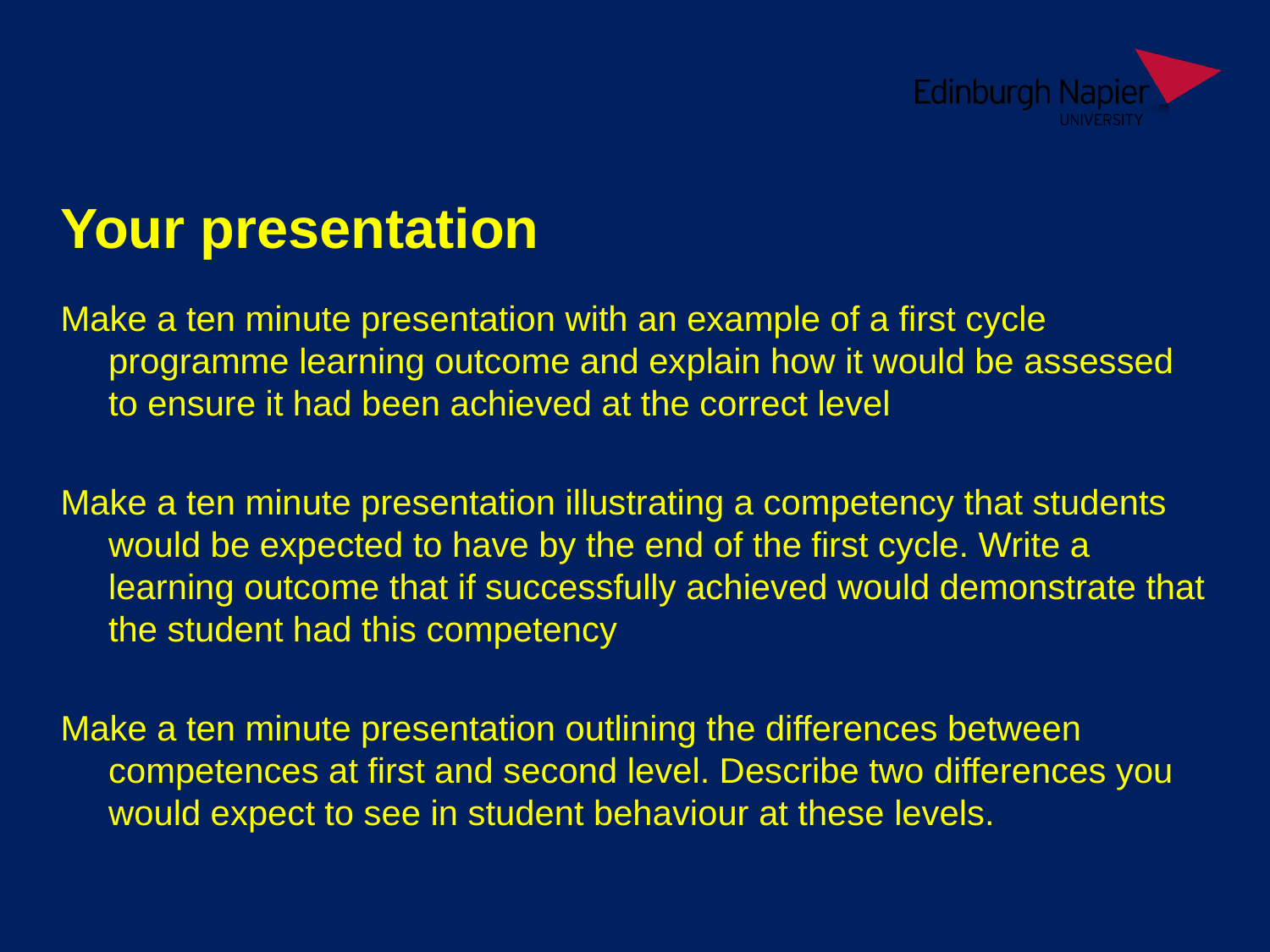

# Your presentation
Make a ten minute presentation with an example of a first cycle programme learning outcome and explain how it would be assessed to ensure it had been achieved at the correct level

Make a ten minute presentation illustrating a competency that students would be expected to have by the end of the first cycle. Write a learning outcome that if successfully achieved would demonstrate that the student had this competency

Make a ten minute presentation outlining the differences between competences at first and second level. Describe two differences you would expect to see in student behaviour at these levels.